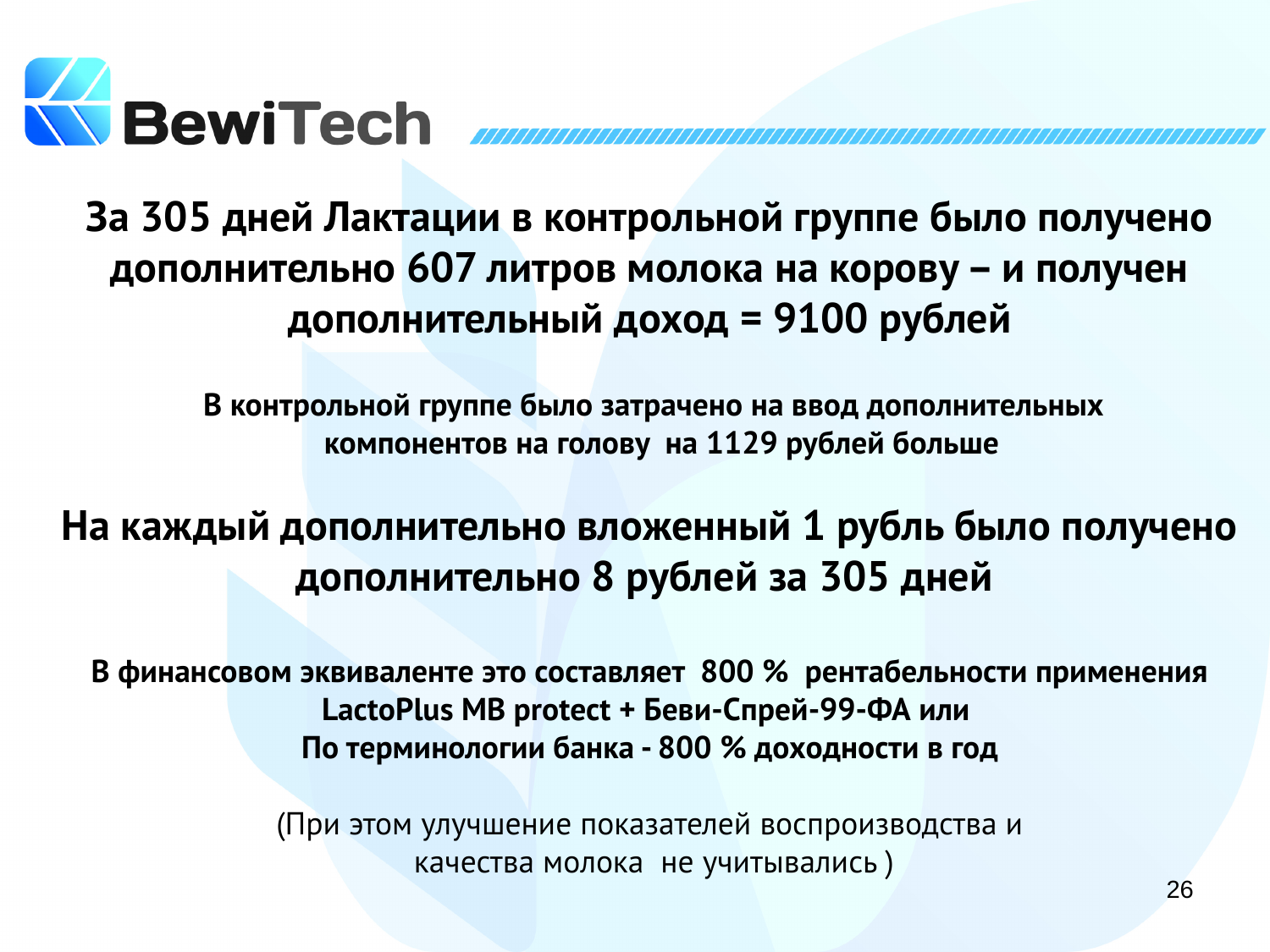

За 305 дней Лактации в контрольной группе было получено дополнительно 607 литров молока на корову – и получен дополнительный доход = 9100 рублей

  В контрольной группе было затрачено на ввод дополнительных
    компонентов на голову  на 1129 рублей больше

На каждый дополнительно вложенный 1 рубль было получено дополнительно 8 рублей за 305 дней

В финансовом эквиваленте это составляет  800 %  рентабельности применения LactoPlus MB protect + Беви-Спрей-99-ФА или
По терминологии банка - 800 % доходности в год

(При этом улучшение показателей воспроизводства и
 качества молока  не учитывались )

26